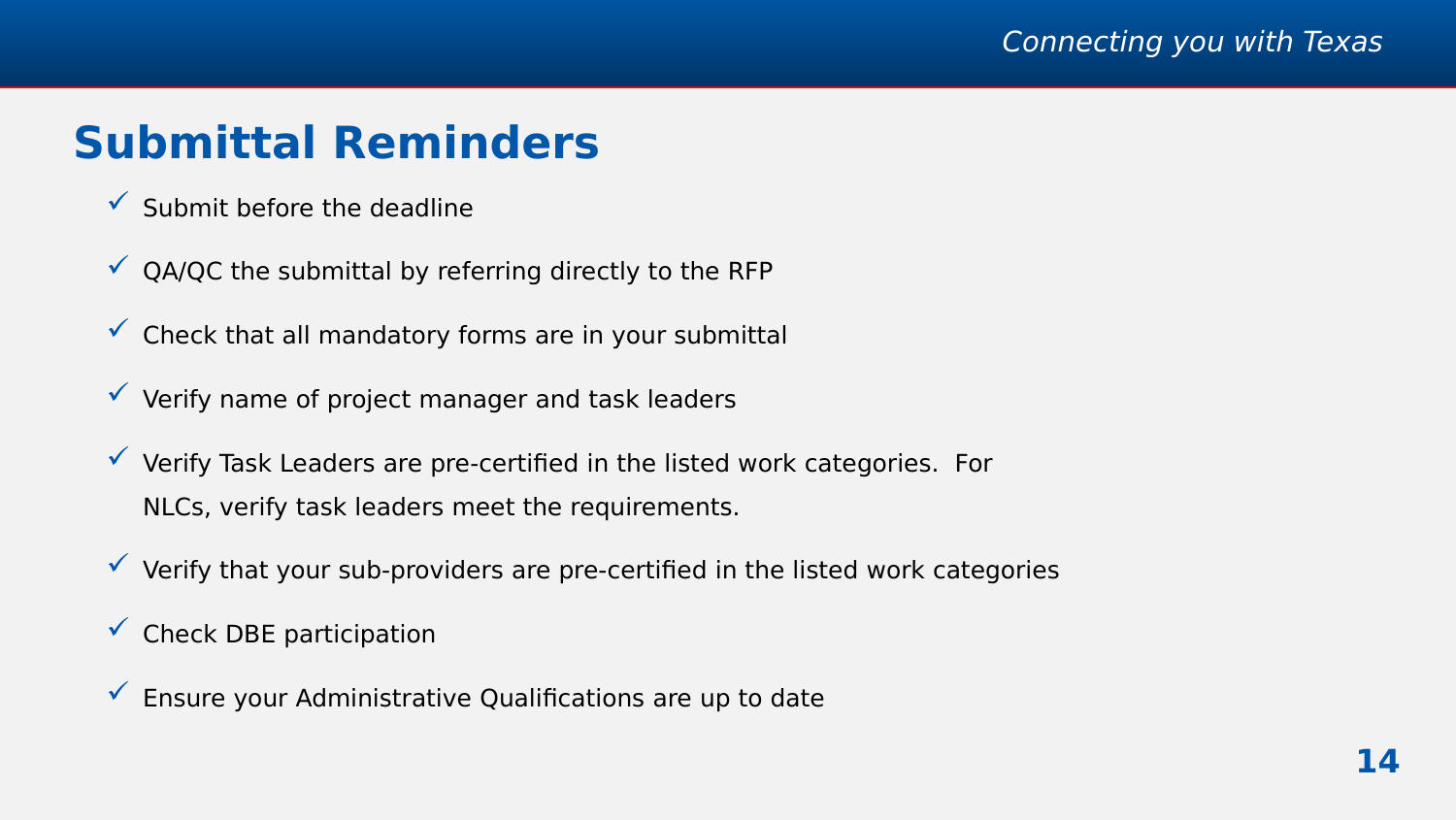

# Submittal Reminders
Submit before the deadline
QA/QC the submittal by referring directly to the RFP
Check that all mandatory forms are in your submittal
Verify name of project manager and task leaders
Verify Task Leaders are pre-certified in the listed work categories.  For NLCs, verify task leaders meet the requirements.
Verify that your sub-providers are pre-certified in the listed work categories
Check DBE participation
Ensure your Administrative Qualifications are up to date